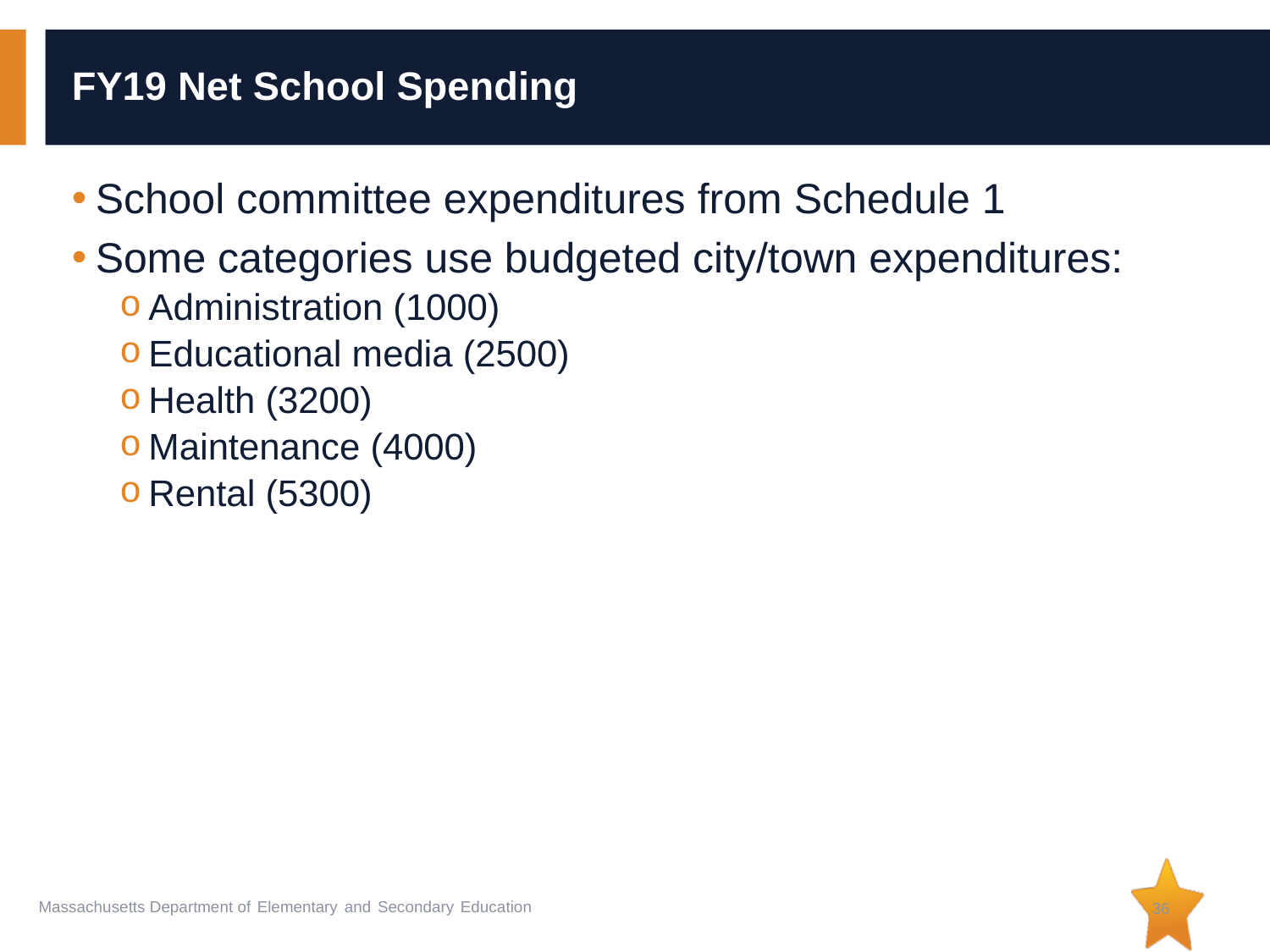

# FY19 Net School Spending
School committee expenditures from Schedule 1
Some categories use budgeted city/town expenditures:
Administration (1000)
Educational media (2500)
Health (3200)
Maintenance (4000)
Rental (5300)

36